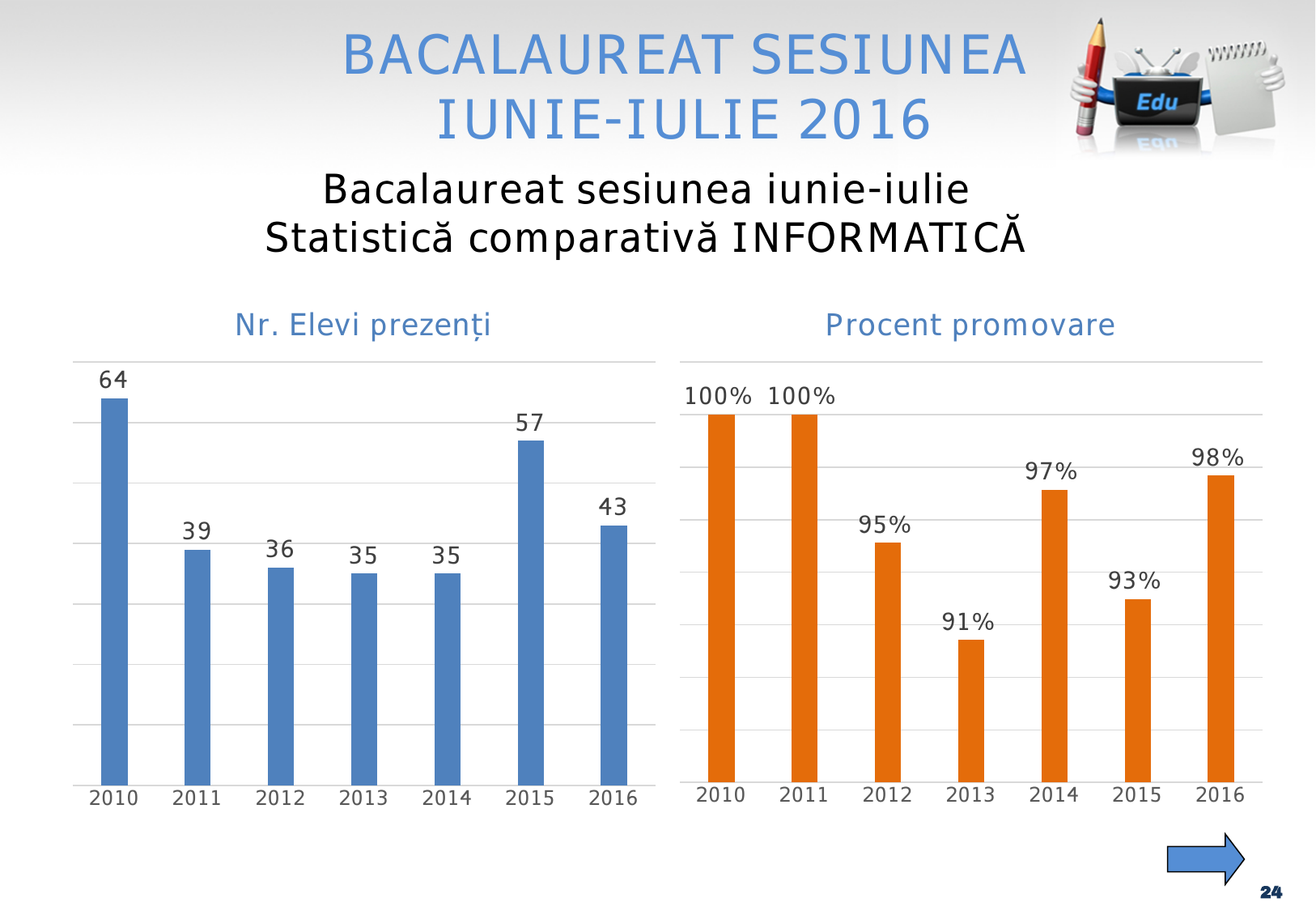

BACALAUREAT SESIUNEA IUNIE-IULIE 2016
Bacalaureat sesiunea iunie-iulie
Statistică comparativă INFORMATICĂ

### Chart:

| Category | Nr. Elevi prezenți |
|---|---|
| 2010 | 64.0 |
| 2011 | 39.0 |
| 2012 | 36.0 |
| 2013 | 35.0 |
| 2014 | 35.0 |
| 2015 | 57.0 |
| 2016 | 43.0 |

### Chart:

| Category | Procent promovare |
|---|---|
| 2010 | 1.0 |
| 2011 | 1.0 |
| 2012 | 0.9512 |
| 2013 | 0.9142 |
| 2014 | 0.9714285714285714 |
| 2015 | 0.9298245614035088 |
| 2016 | 0.9767441860465116 |
24